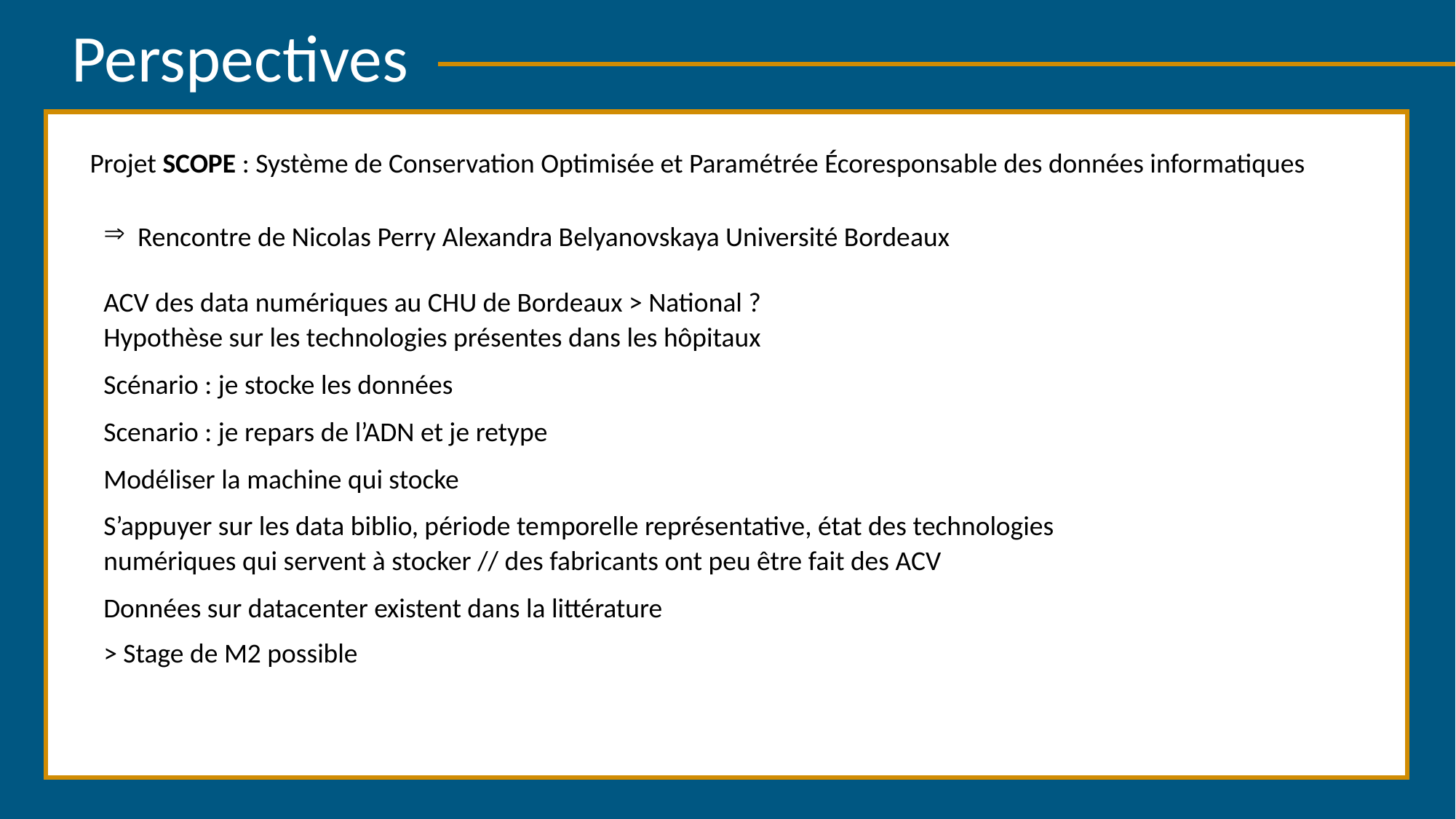

Perspectives
9 Limites planétaires
Projet SCOPE : Système de Conservation Optimisée et Paramétrée Écoresponsable des données informatiques

Rencontre de Nicolas Perry Alexandra Belyanovskaya Université Bordeaux

ACV des data numériques au CHU de Bordeaux > National ?
Hypothèse sur les technologies présentes dans les hôpitaux
Scénario : je stocke les données
Scenario : je repars de l’ADN et je retype
Modéliser la machine qui stocke
S’appuyer sur les data biblio, période temporelle représentative, état des technologies numériques qui servent à stocker // des fabricants ont peu être fait des ACV
Données sur datacenter existent dans la littérature
> Stage de M2 possible